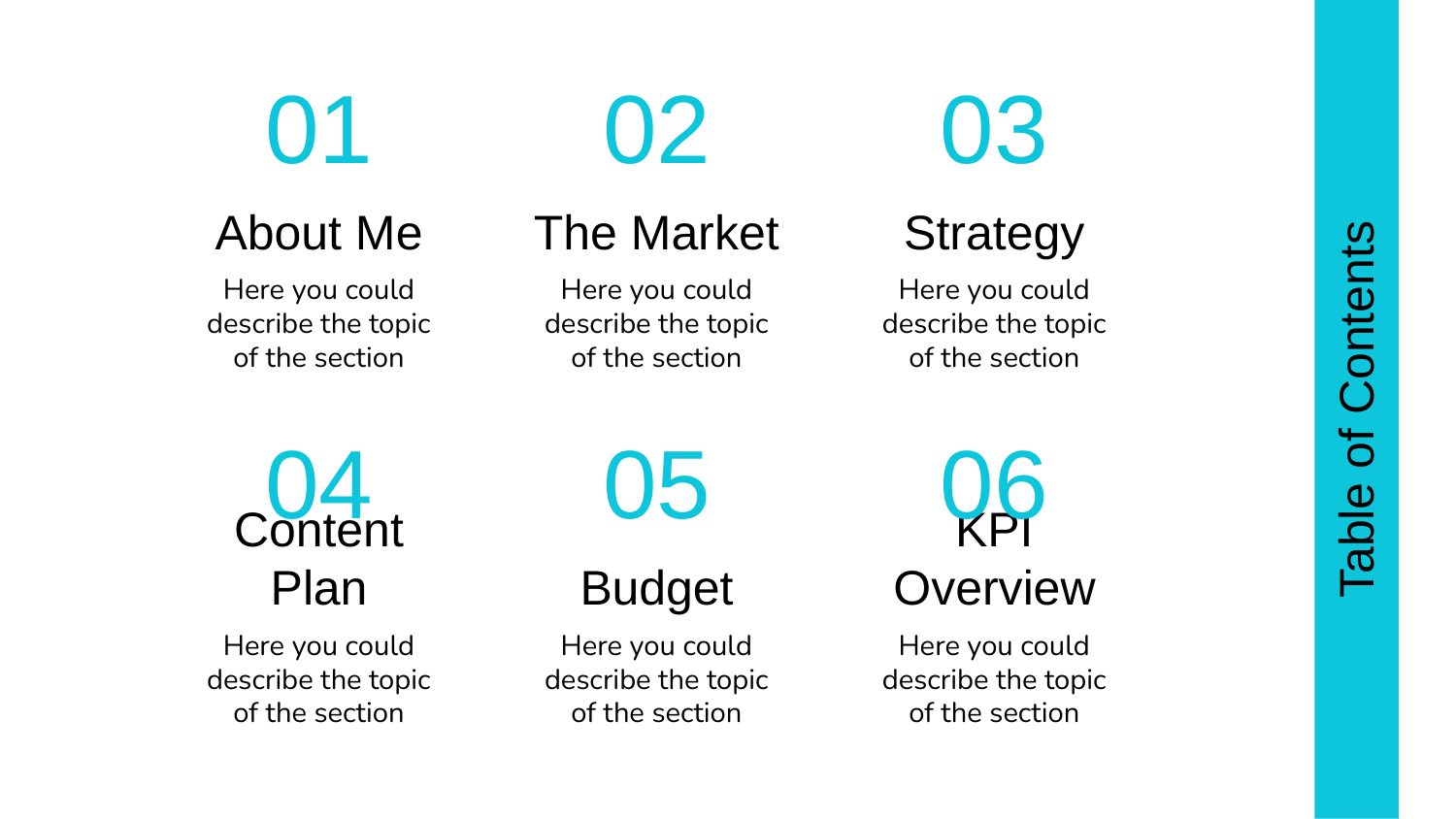

01
02
03
About Me
The Market
Strategy
Here you could describe the topic of the section
Here you could describe the topic of the section

Here you could describe the topic of the section

# Table of Contents
04
05
06
Content Plan
Budget
KPI Overview
Here you could describe the topic of the section

Here you could describe the topic of the section

Here you could describe the topic of the section